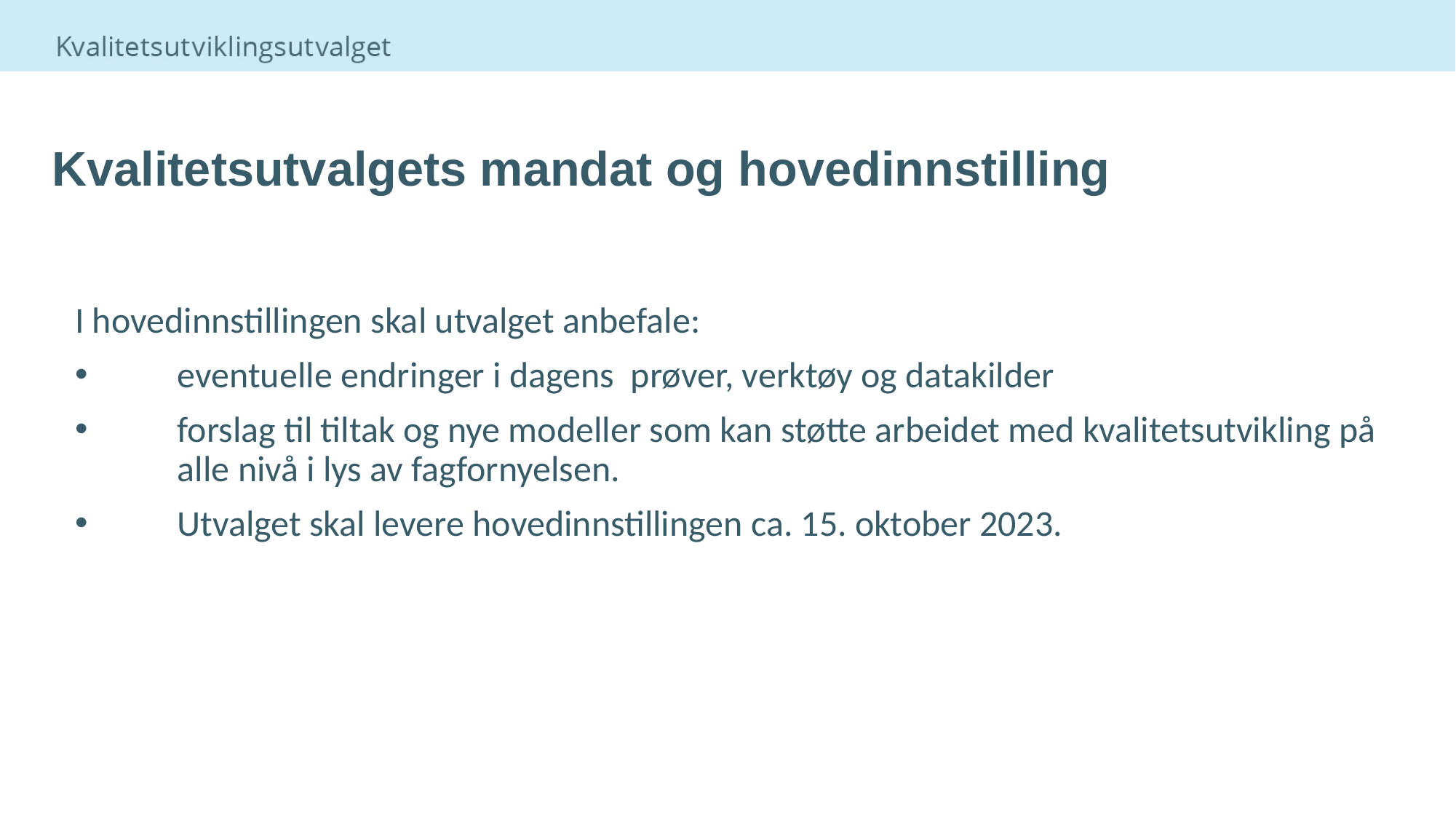

# Kvalitetsutvalgets mandat og hovedinnstilling

I hovedinnstillingen skal utvalget anbefale:
eventuelle endringer i dagens  prøver, verktøy og datakilder
forslag til tiltak og nye modeller som kan støtte arbeidet med kvalitetsutvikling på alle nivå i lys av fagfornyelsen.
Utvalget skal levere hovedinnstillingen ca. 15. oktober 2023.